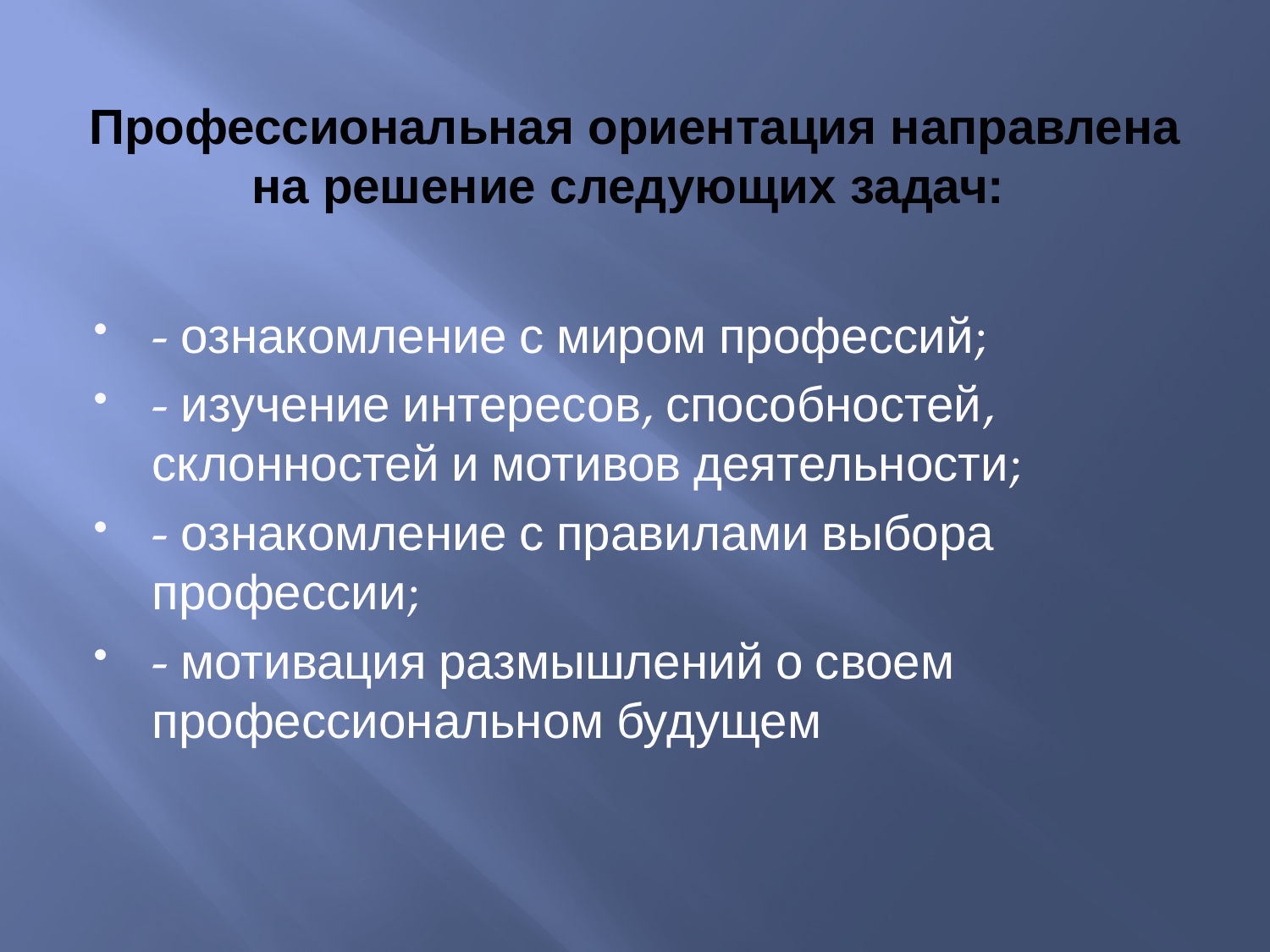

# Профессиональная ориентация направлена на решение следующих задач:
- ознакомление с миром профессий;
- изучение интересов, способностей, склонностей и мотивов деятельности;
- ознакомление с правилами выбора профессии;
- мотивация размышлений о своем профессиональном будущем